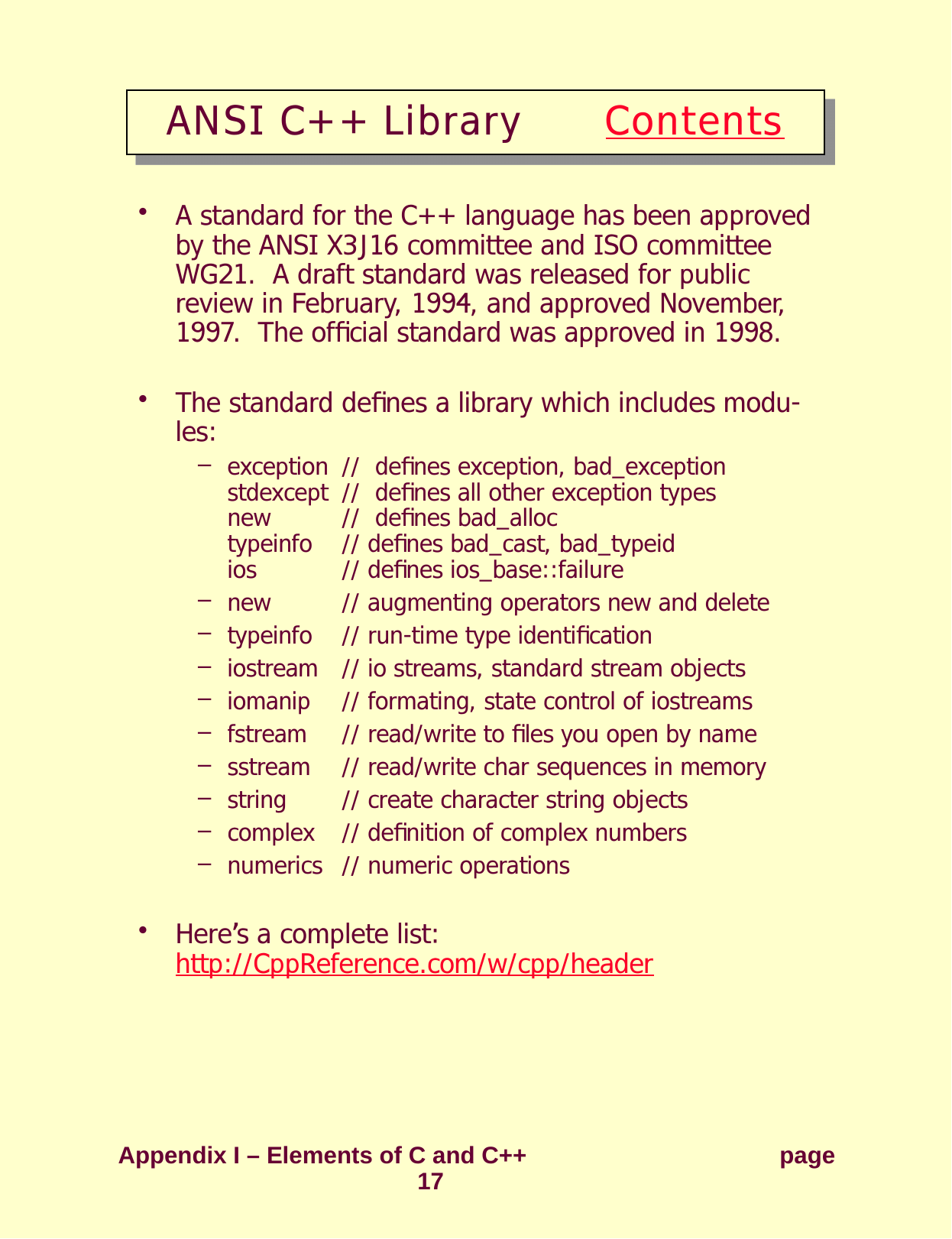

# ANSI C++ Library       Contents
A standard for the C++ language has been approved by the ANSI X3J16 committee and ISO committee WG21.  A draft standard was released for public review in February, 1994, and approved November, 1997.  The official standard was approved in 1998.
The standard defines a library which includes modu-les:
exception	//  defines exception, bad_exception
stdexcept 	//  defines all other exception types
new 	//  defines bad_alloc
typeinfo 	// defines bad_cast, bad_typeid
ios 	// defines ios_base::failure
new	// augmenting operators new and delete
typeinfo	// run-time type identification
iostream	// io streams, standard stream objects
iomanip	// formating, state control of iostreams
fstream	// read/write to files you open by name
sstream	// read/write char sequences in memory
string	// create character string objects
complex	// definition of complex numbers
numerics	// numeric operations

Here’s a complete list: http://CppReference.com/w/cpp/header